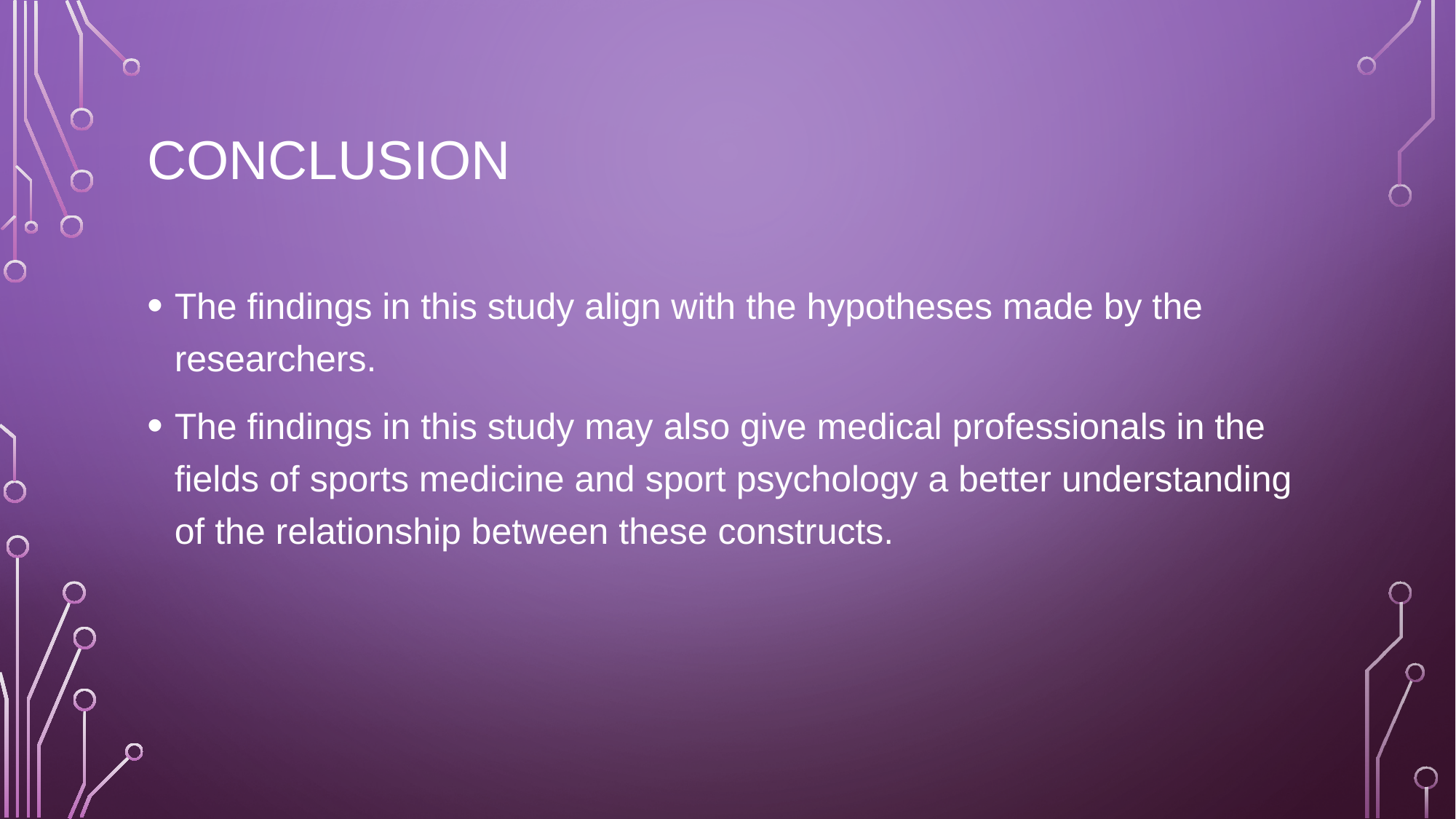

# conclusion
The findings in this study align with the hypotheses made by the researchers.
The findings in this study may also give medical professionals in the fields of sports medicine and sport psychology a better understanding of the relationship between these constructs.